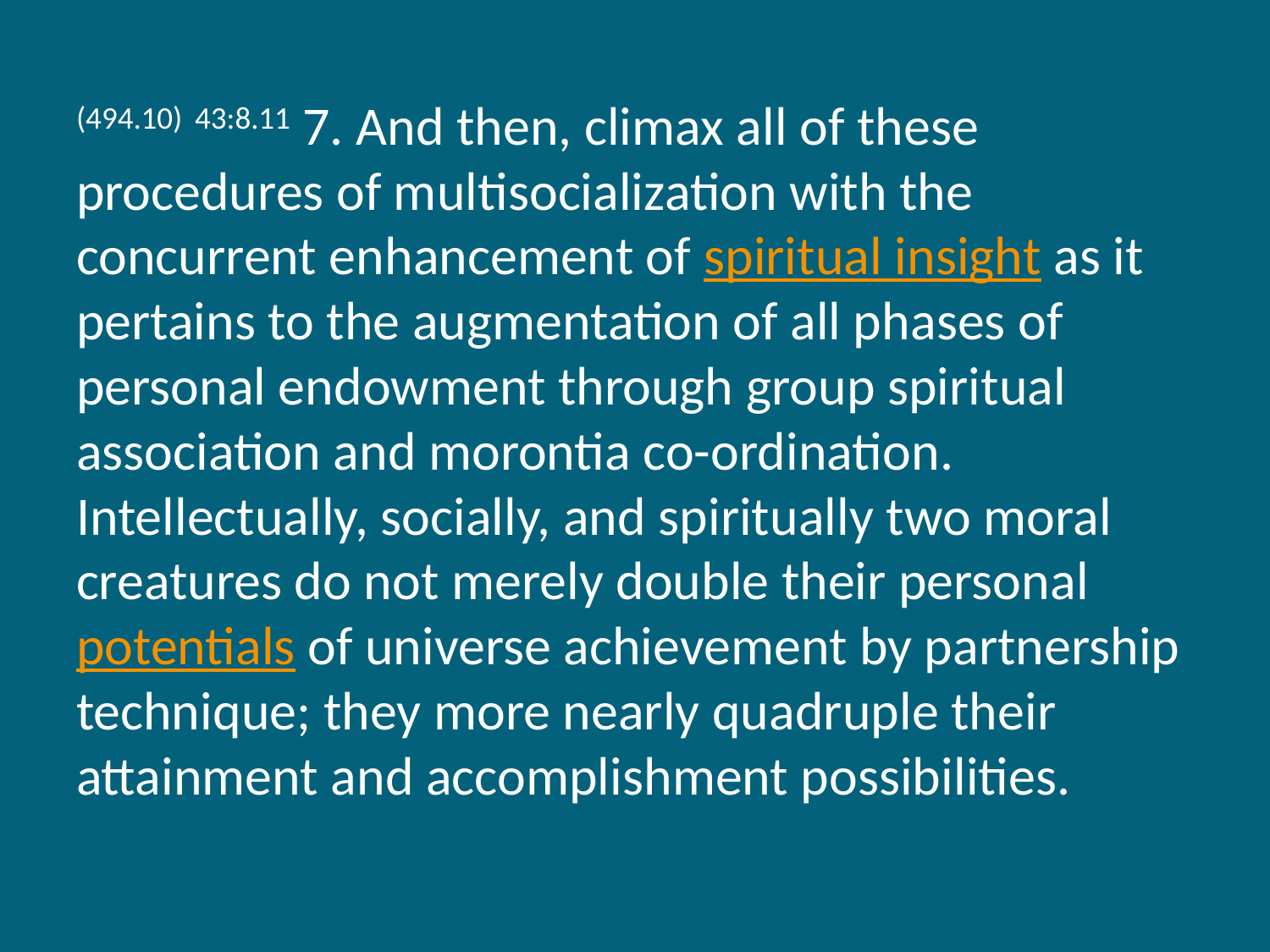

(494.10) 43:8.11 7. And then, climax all of these procedures of multisocialization with the concurrent enhancement of spiritual insight as it pertains to the augmentation of all phases of personal endowment through group spiritual association and morontia co-ordination. Intellectually, socially, and spiritually two moral creatures do not merely double their personal potentials of universe achievement by partnership technique; they more nearly quadruple their attainment and accomplishment possibilities.